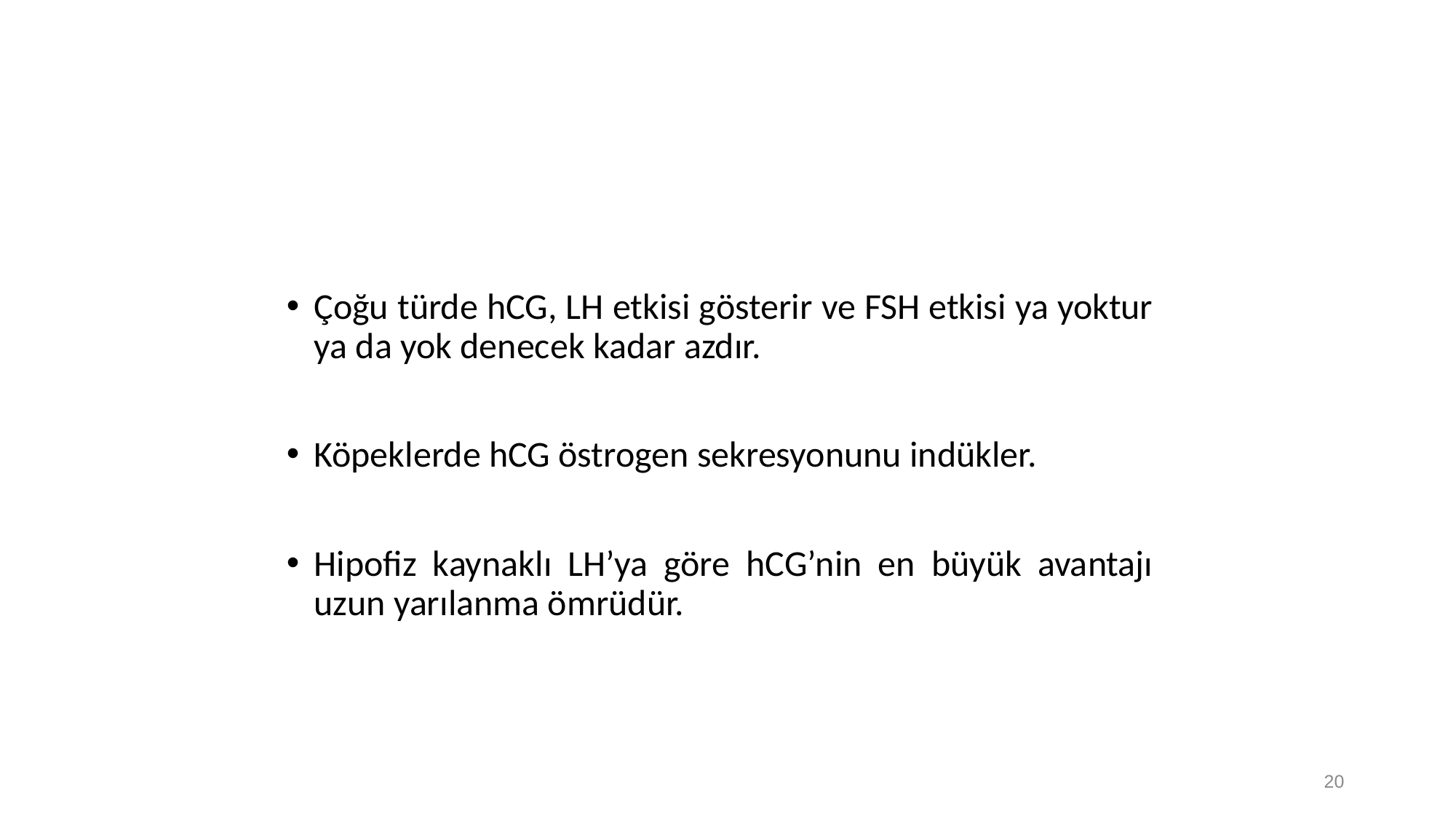

Çoğu türde hCG, LH etkisi gösterir ve FSH etkisi ya yoktur ya da yok denecek kadar azdır.

Köpeklerde hCG östrogen sekresyonunu indükler.

Hipofiz kaynaklı LH’ya göre hCG’nin en büyük avantajı uzun yarılanma ömrüdür.

20